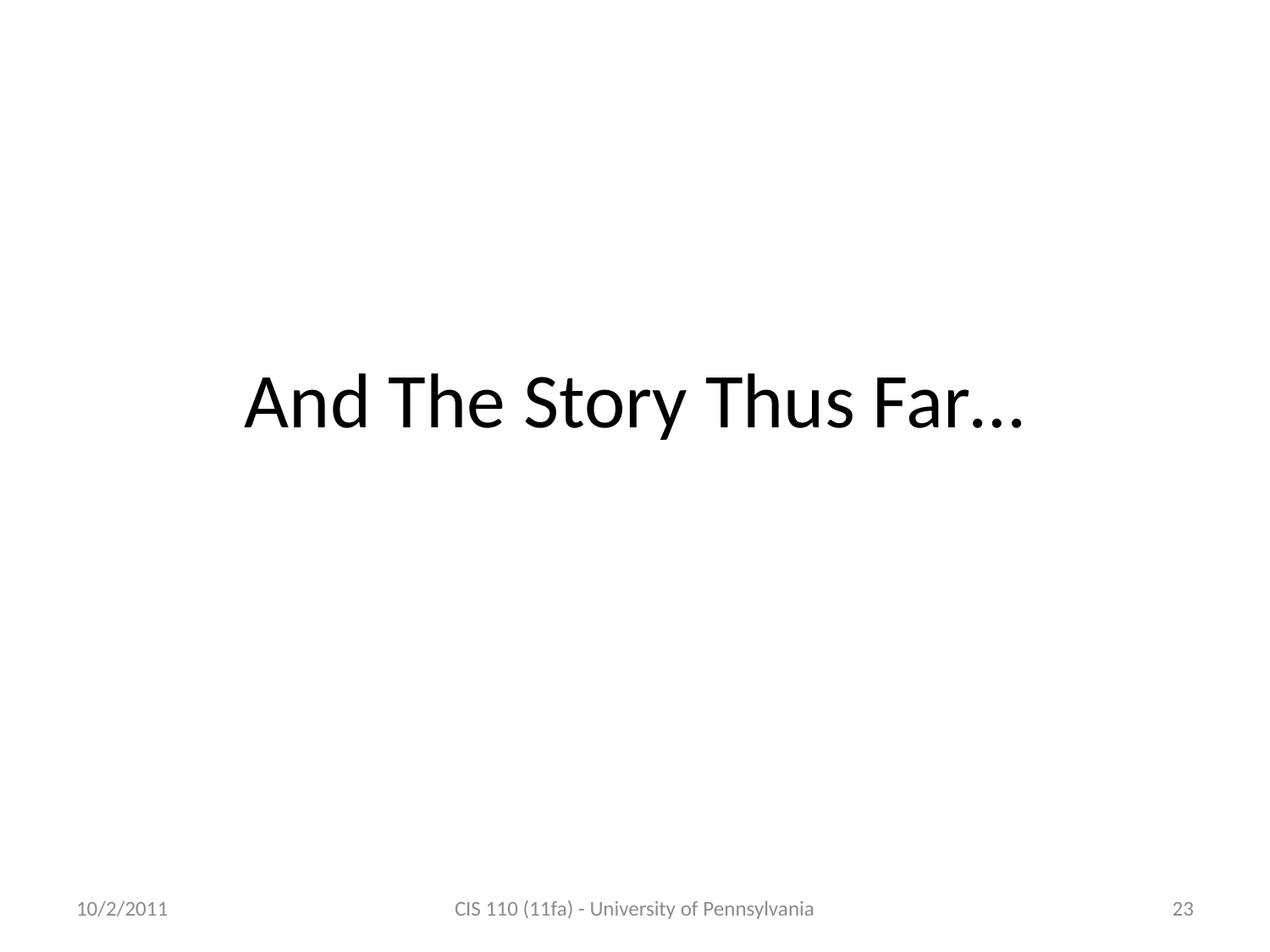

And The Story Thus Far…

10/2/2011
CIS 110 (11fa) - University of Pennsylvania
23